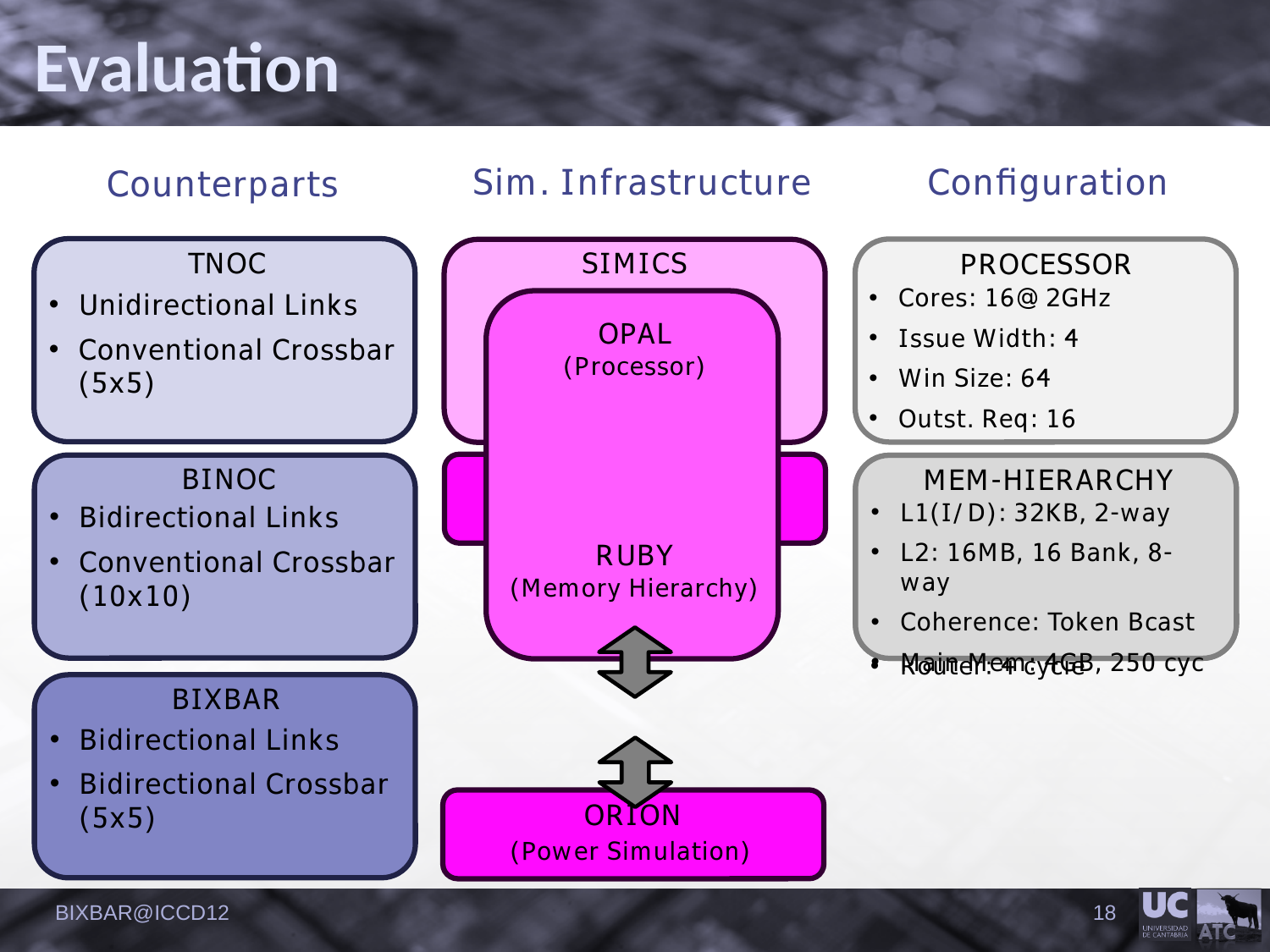

Evaluation
Sim. Infrastructure
Configuration
Counterparts

PROCESSOR
Cores: 16@ 2GHz
Issue Width: 4
Win Size: 64
Outst. Req: 16
TNOC

SIMICS
Unidirectional Links
Conventional Crossbar (5x5)

OPAL
(Processor)
RUBY
(Memory Hierarchy)

TOPAZ
(Network Simulation)

BINOC

NETWORK
Topology: 4x4 & 8x8 Mesh
Link: 128-bit, 1 cycle
Message: 2 & 5 flit
Router: 4 cycle

MEM-HIERARCHY
L1(I/D): 32KB, 2-way
L2: 16MB, 16 Bank, 8-way
Coherence: Token Bcast
Main Mem: 4GB, 250 cyc
Bidirectional Links
Conventional Crossbar (10x10)

BIXBAR
Bidirectional Links
Bidirectional Crossbar (5x5)

ORION
(Power Simulation)
BIXBAR@ICCD12
18